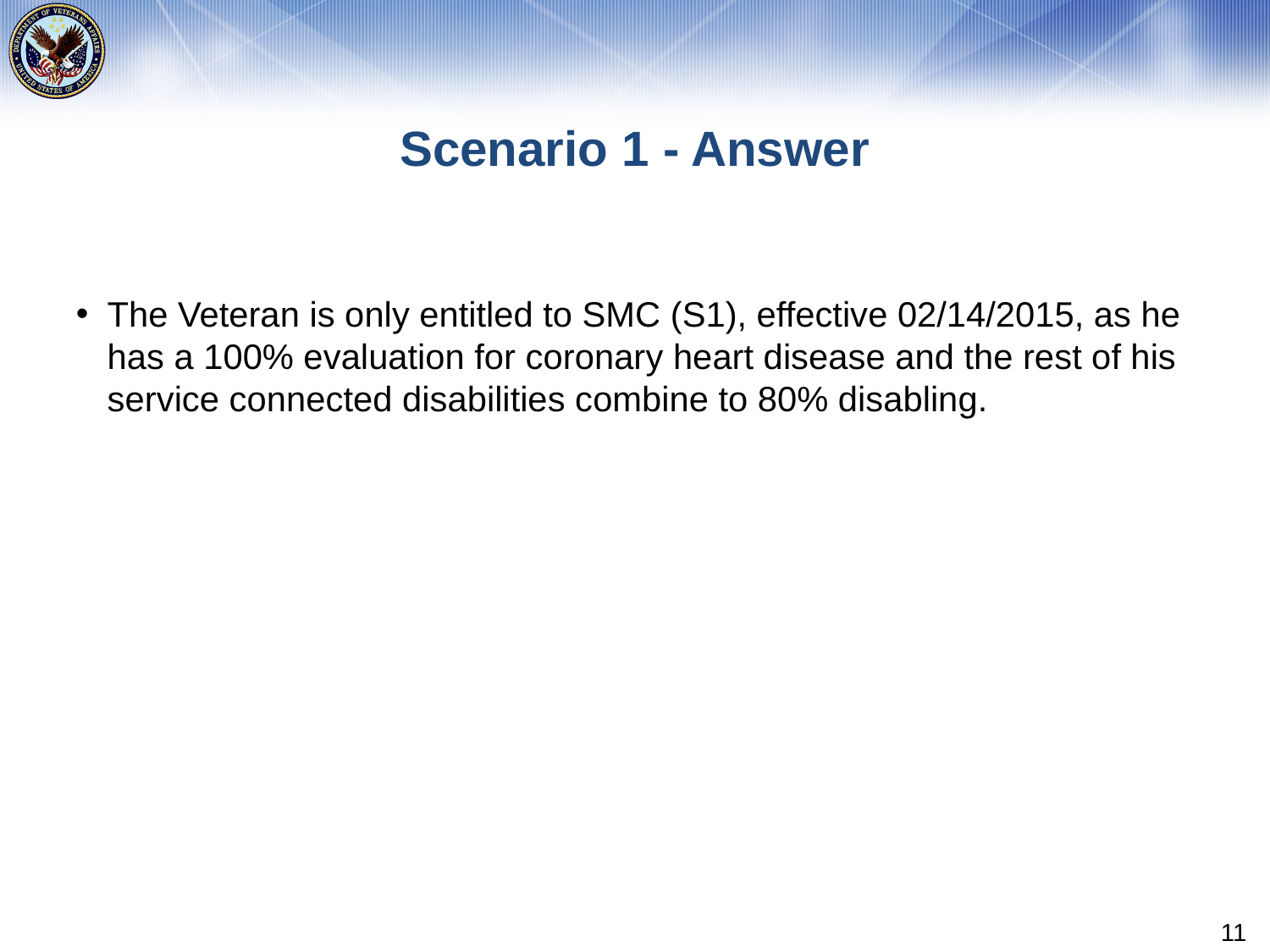

# Scenario 1 - Answer
The Veteran is only entitled to SMC (S1), effective 02/14/2015, as he has a 100% evaluation for coronary heart disease and the rest of his service connected disabilities combine to 80% disabling.
11